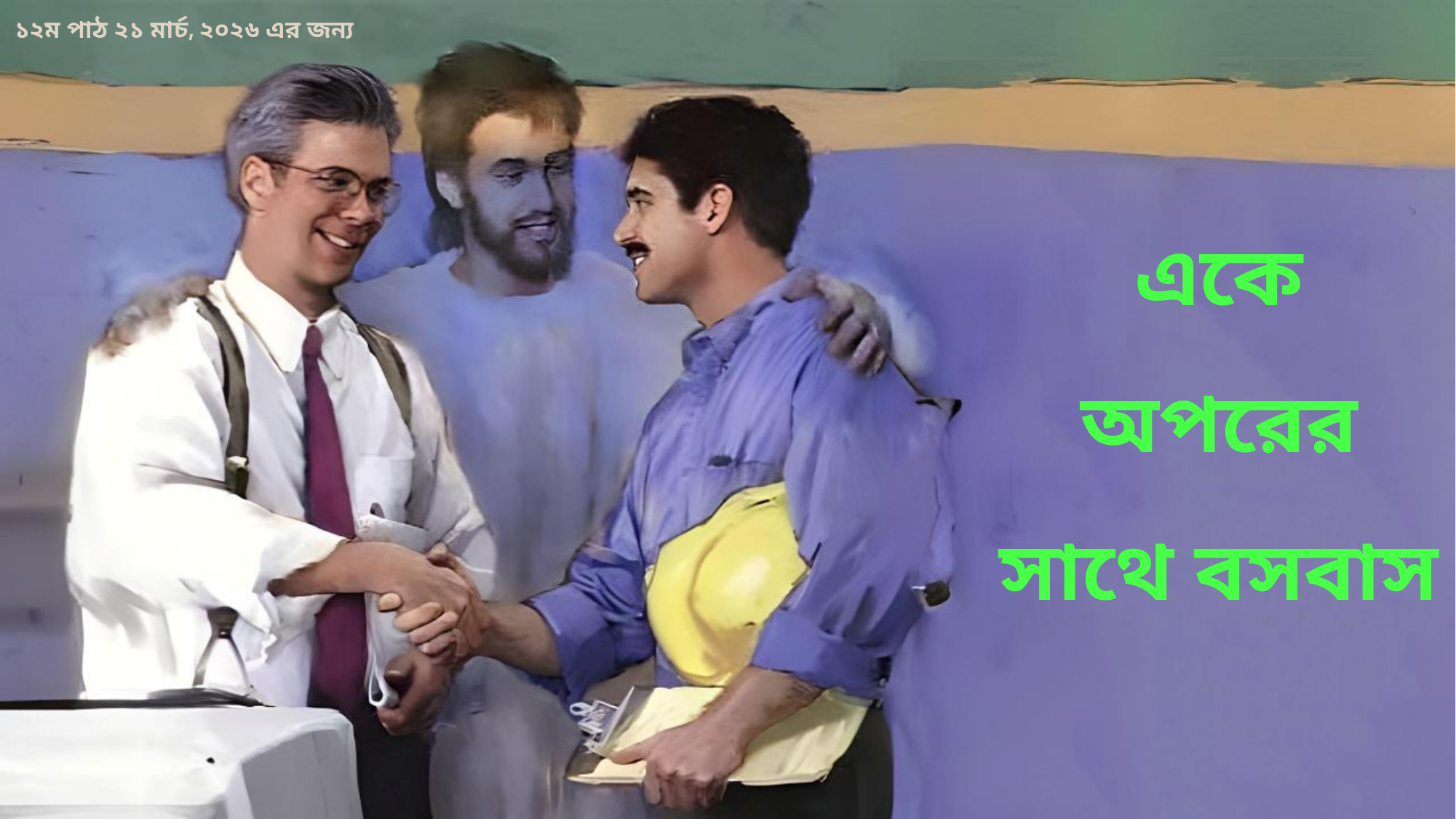

১২ম পাঠ ২১ মার্চ, ২০২৬ এর জন্য
একে অপরের সাথে বসবাস